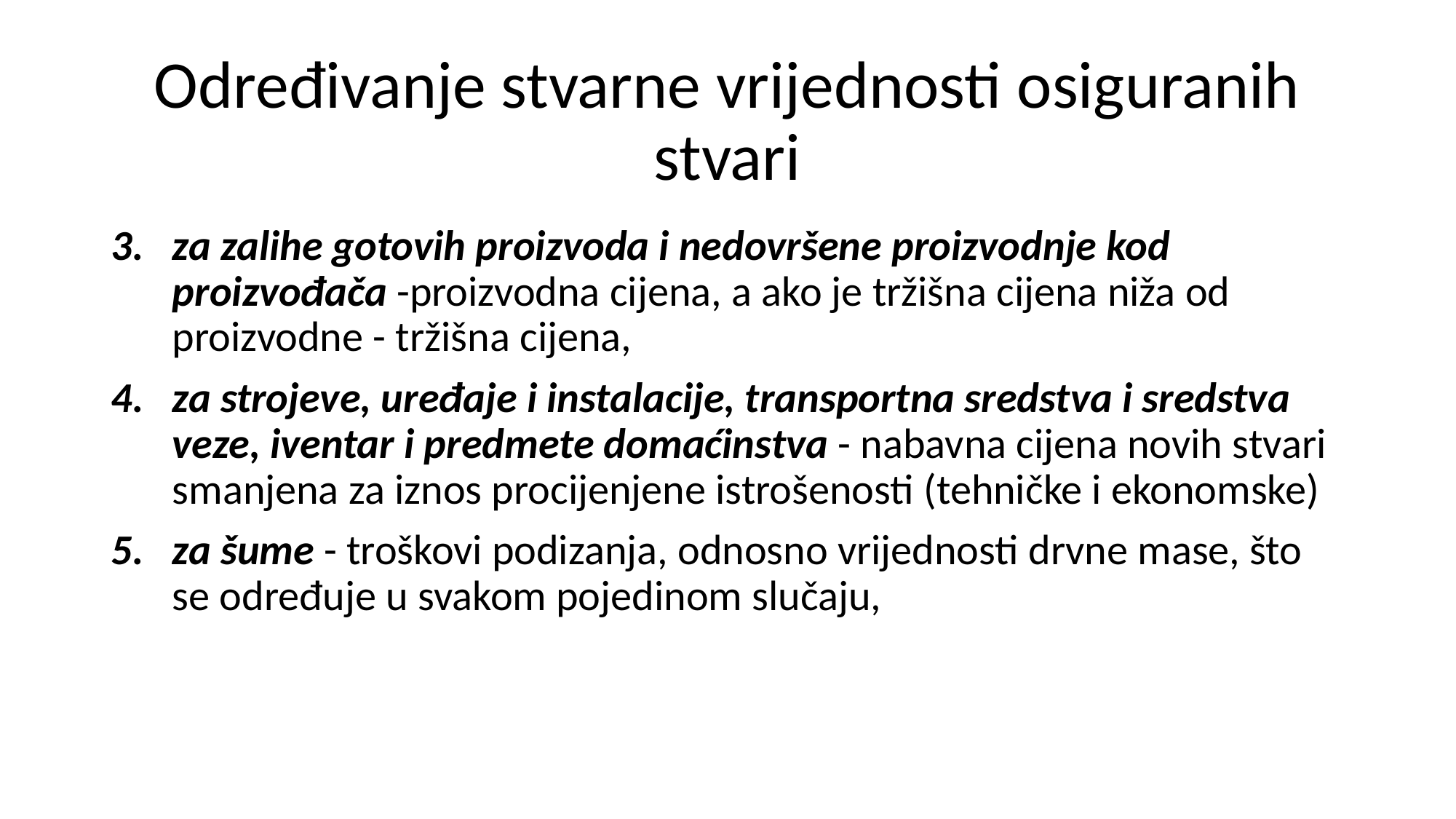

# Određivanje stvarne vrijednosti osiguranih stvari
za zalihe gotovih proizvoda i nedovršene proizvodnje kod proizvođača -proizvodna cijena, a ako je tržišna cijena niža od proizvodne - tržišna cijena,
za strojeve, uređaje i instalacije, transportna sredstva i sredstva veze, iventar i predmete domaćinstva - nabavna cijena novih stvari smanjena za iznos procijenjene istrošenosti (tehničke i ekonomske)
za šume - troškovi podizanja, odnosno vrijednosti drvne mase, što se određuje u svakom pojedinom slučaju,